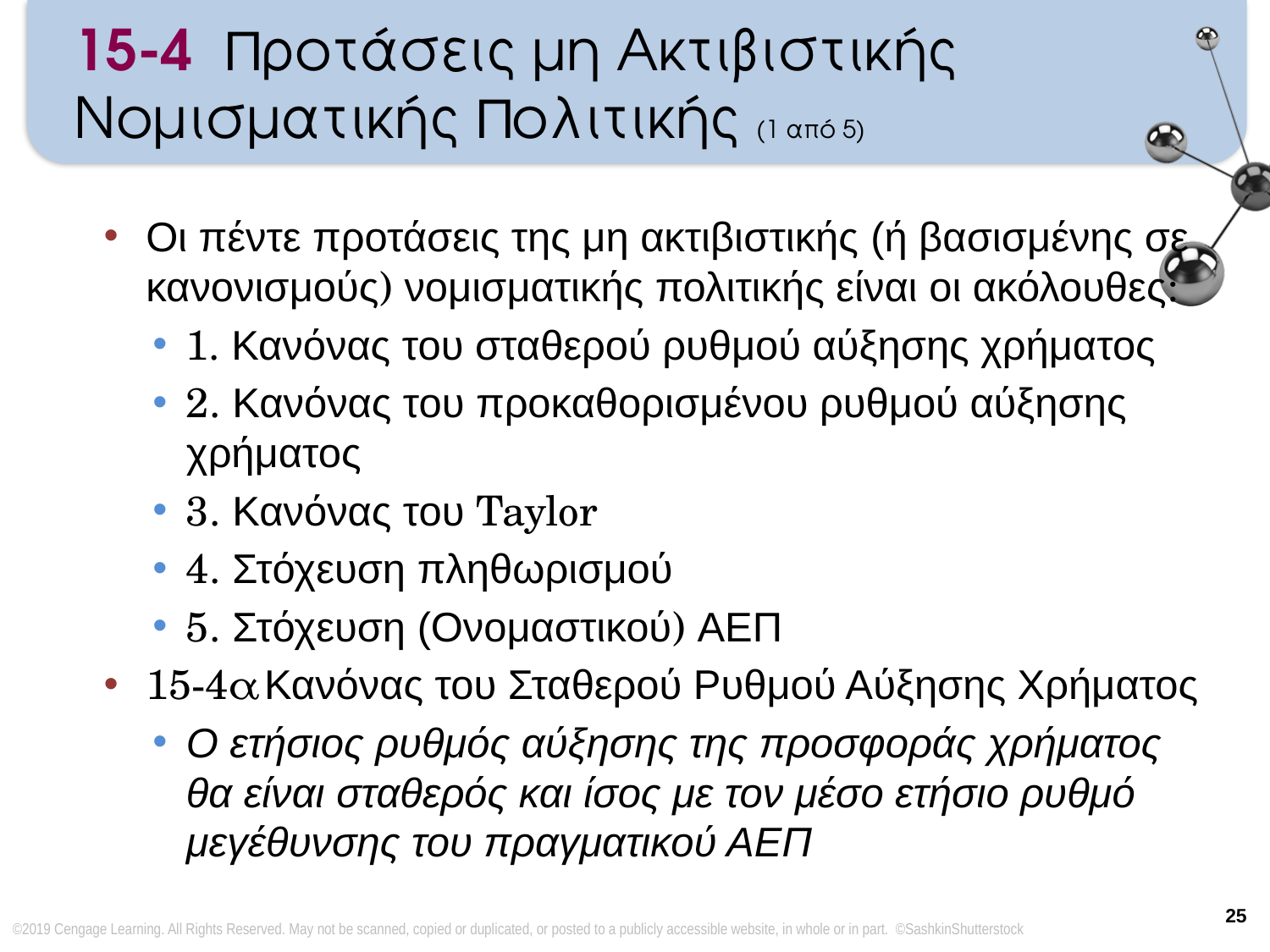

# 15-4  Προτάσεις μη Ακτιβιστικής Νομισματικής Πολιτικής (1 από 5)
Οι πέντε προτάσεις της μη ακτιβιστικής (ή βασισμένης σε κανονισμούς) νομισματικής πολιτικής είναι οι ακόλουθες:
1. Κανόνας του σταθερού ρυθμού αύξησης χρήματος
2. Κανόνας του προκαθορισμένου ρυθμού αύξησης χρήματος
3. Κανόνας του Taylor
4. Στόχευση πληθωρισμού
5. Στόχευση (Ονομαστικού) ΑΕΠ
15-4α Κανόνας του Σταθερού Ρυθμού Αύξησης Χρήματος
Ο ετήσιος ρυθμός αύξησης της προσφοράς χρήματος θα είναι σταθερός και ίσος με τον μέσο ετήσιο ρυθμό μεγέθυνσης του πραγματικού ΑΕΠ

25